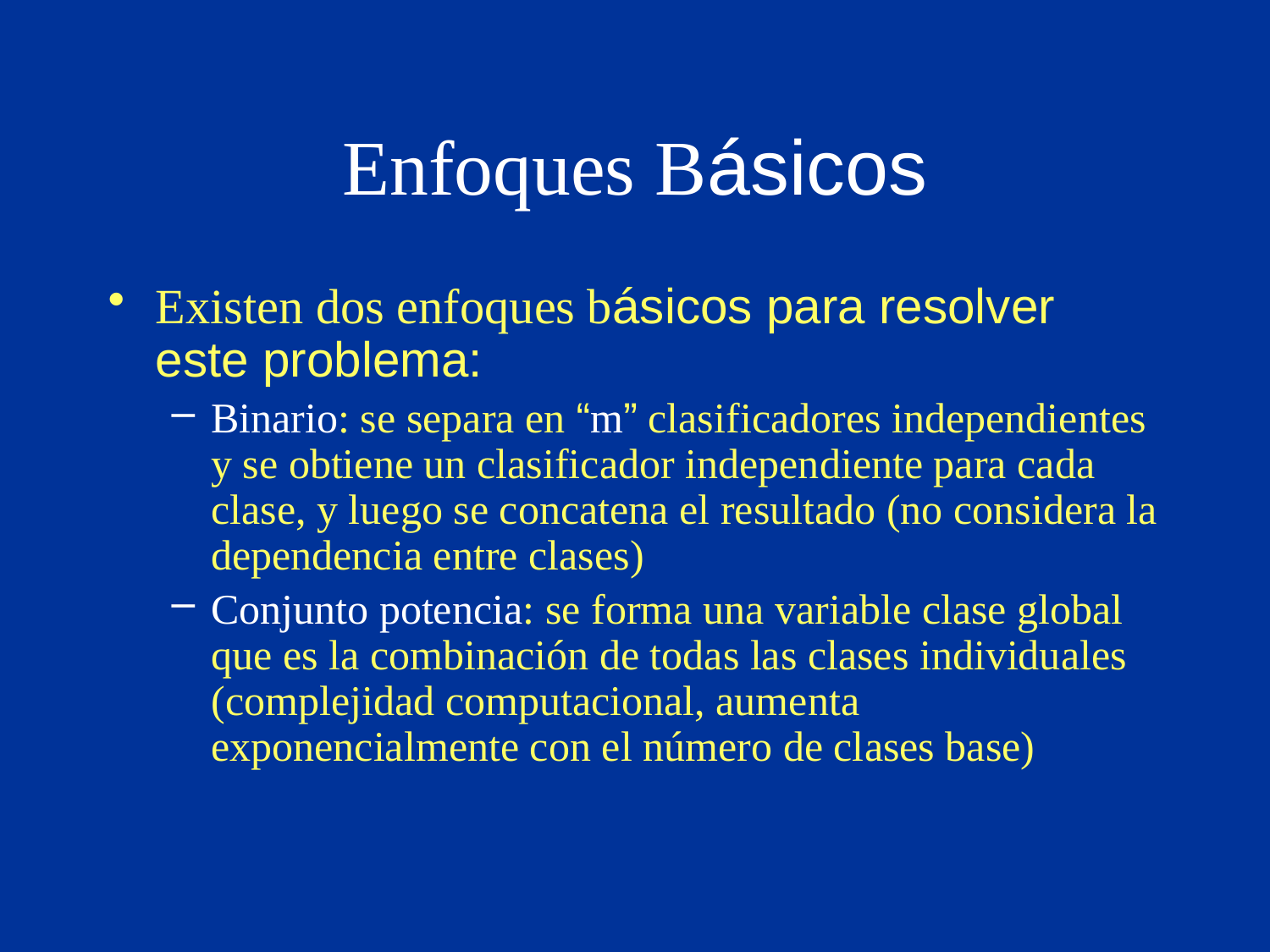

# Enfoques Básicos
Existen dos enfoques básicos para resolver este problema:
Binario: se separa en “m” clasificadores independientes y se obtiene un clasificador independiente para cada clase, y luego se concatena el resultado (no considera la dependencia entre clases)
Conjunto potencia: se forma una variable clase global que es la combinación de todas las clases individuales (complejidad computacional, aumenta exponencialmente con el número de clases base)